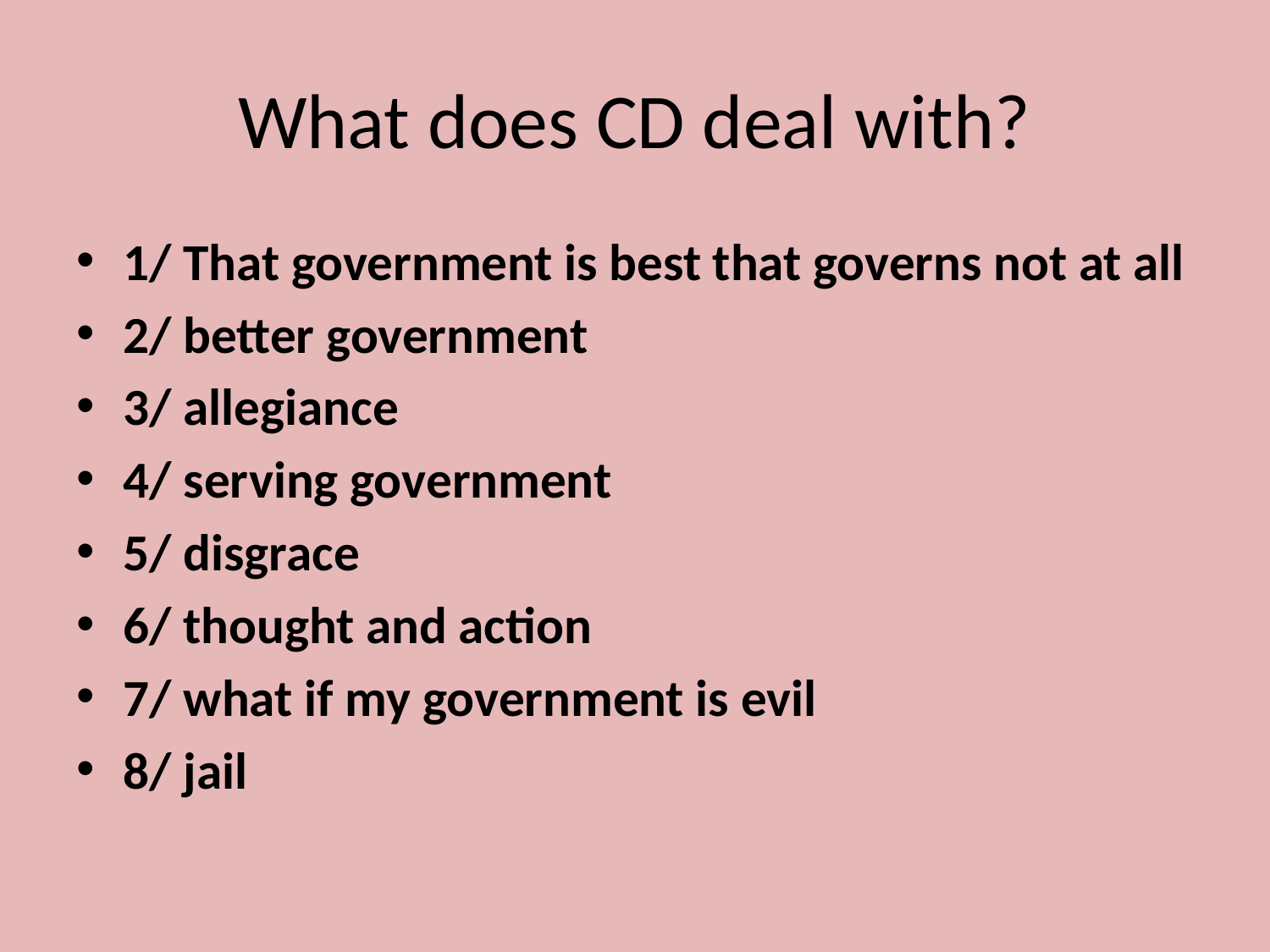

# What does CD deal with?
1/ That government is best that governs not at all
2/ better government
3/ allegiance
4/ serving government
5/ disgrace
6/ thought and action
7/ what if my government is evil
8/ jail